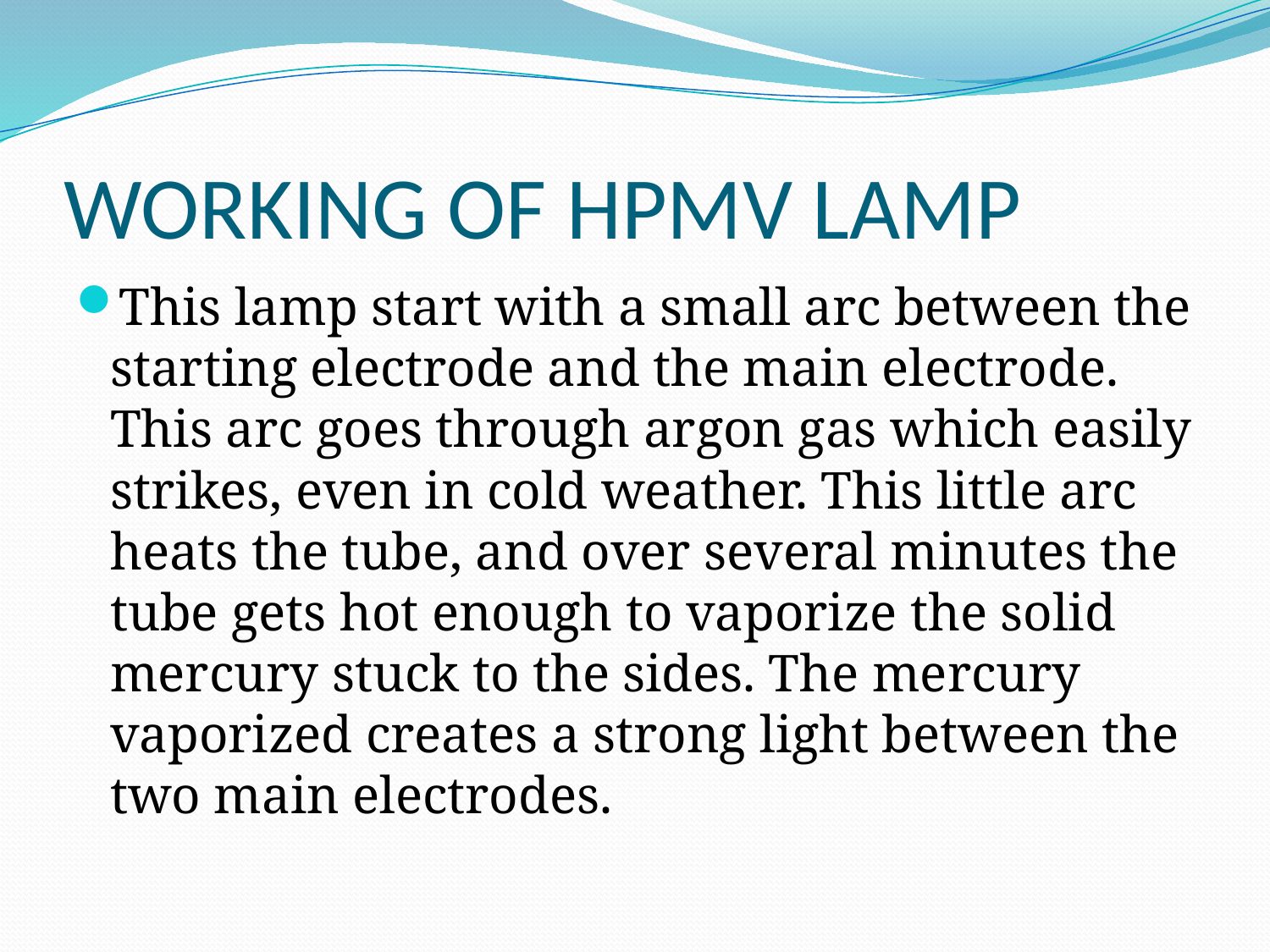

# WORKING OF HPMV LAMP
This lamp start with a small arc between the starting electrode and the main electrode. This arc goes through argon gas which easily strikes, even in cold weather. This little arc heats the tube, and over several minutes the tube gets hot enough to vaporize the solid mercury stuck to the sides. The mercury vaporized creates a strong light between the two main electrodes.